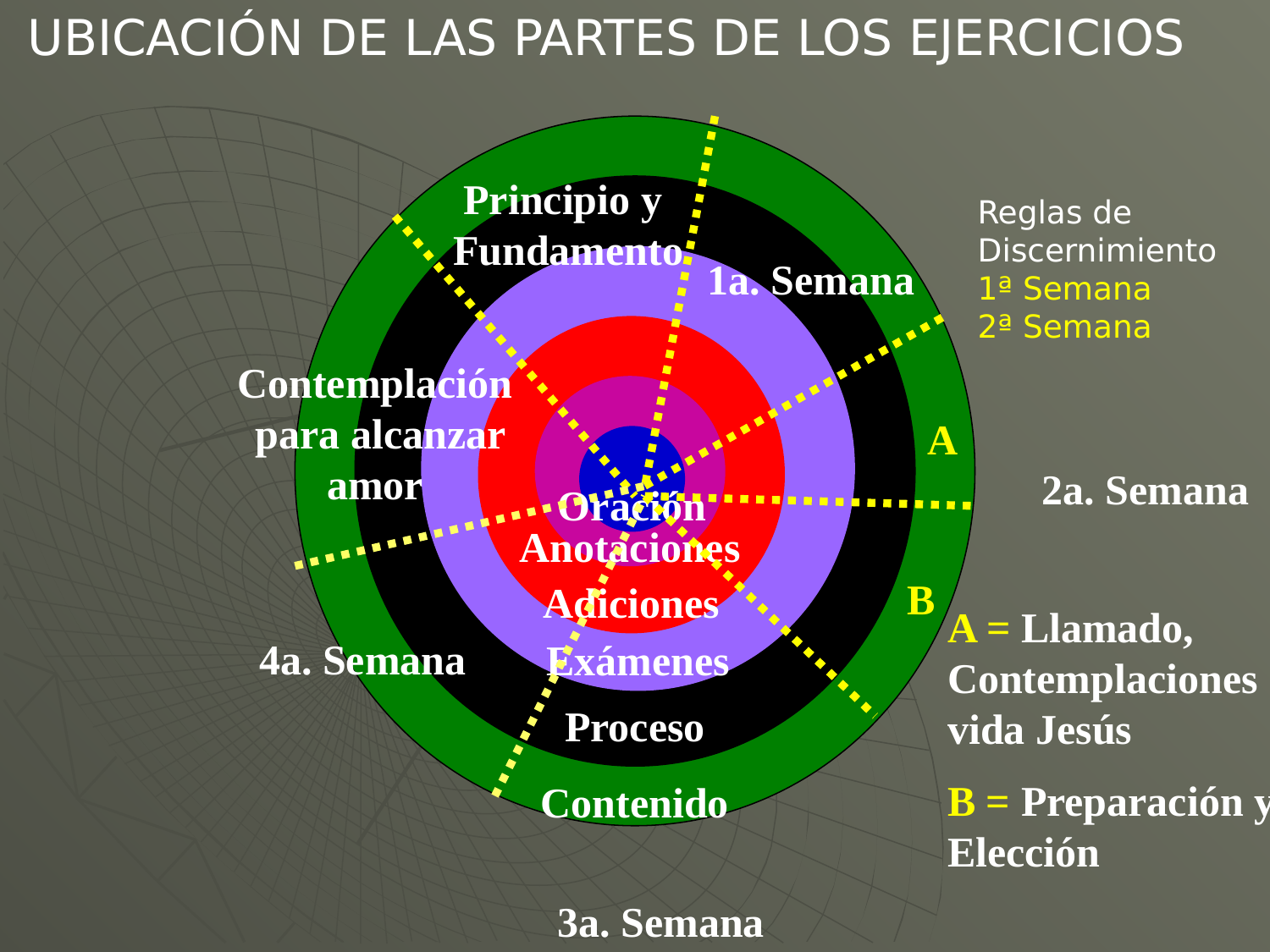

UBICACIÓN DE LAS PARTES DE LOS EJERCICIOS

Contenido

Principio y
Fundamento

Proceso
Reglas de Discernimiento 1ª Semana
2ª Semana

1a. Semana

Exámenes

Adiciones

Contemplación
para alcanzar amor

Anotaciones
A

Oración
2a. Semana

B
A = Llamado,     Contemplaciones
vida Jesús
B = Preparación y
Elección
4a. Semana
3a. Semana